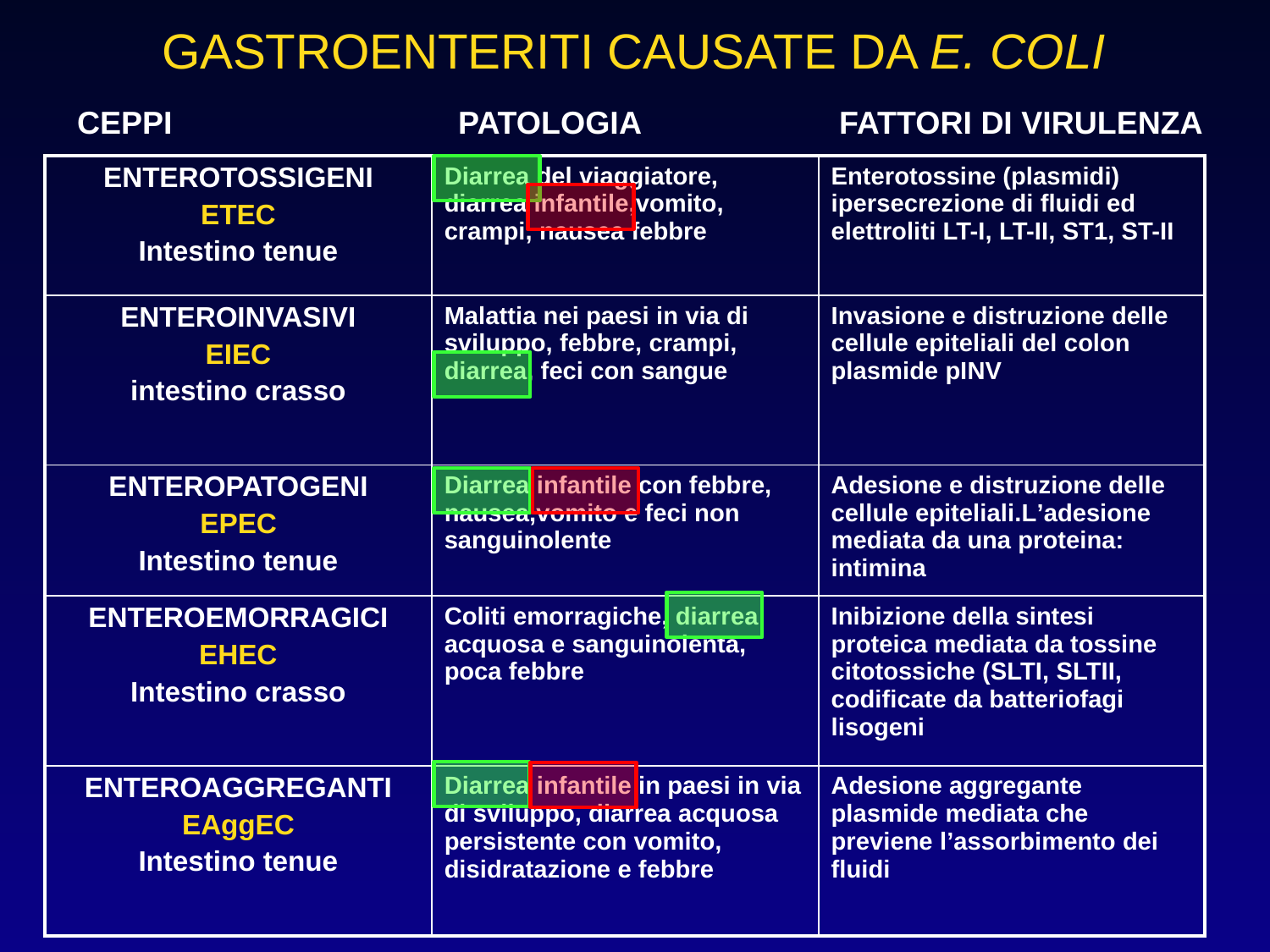

# GASTROENTERITI CAUSATE DA E. COLI
CEPPI			PATOLOGIA		FATTORI DI VIRULENZA
| ENTEROTOSSIGENI ETEC Intestino tenue | Diarrea del viaggiatore, diarrea infantile,vomito, crampi, nausea febbre | Enterotossine (plasmidi) ipersecrezione di fluidi ed elettroliti LT-I, LT-II, ST1, ST-II |
| --- | --- | --- |
| ENTEROINVASIVI EIEC intestino crasso | Malattia nei paesi in via di sviluppo, febbre, crampi, diarrea, feci con sangue | Invasione e distruzione delle cellule epiteliali del colon plasmide pINV |
| ENTEROPATOGENI EPEC Intestino tenue | Diarrea infantile con febbre, nausea,vomito e feci non sanguinolente | Adesione e distruzione delle cellule epiteliali.L’adesione mediata da una proteina: intimina |
| ENTEROEMORRAGICI EHEC Intestino crasso | Coliti emorragiche, diarrea acquosa e sanguinolenta, poca febbre | Inibizione della sintesi proteica mediata da tossine citotossiche (SLTI, SLTII, codificate da batteriofagi lisogeni |
| ENTEROAGGREGANTI EAggEC Intestino tenue | Diarrea infantile in paesi in via di sviluppo, diarrea acquosa persistente con vomito, disidratazione e febbre | Adesione aggregante plasmide mediata che previene l’assorbimento dei fluidi |